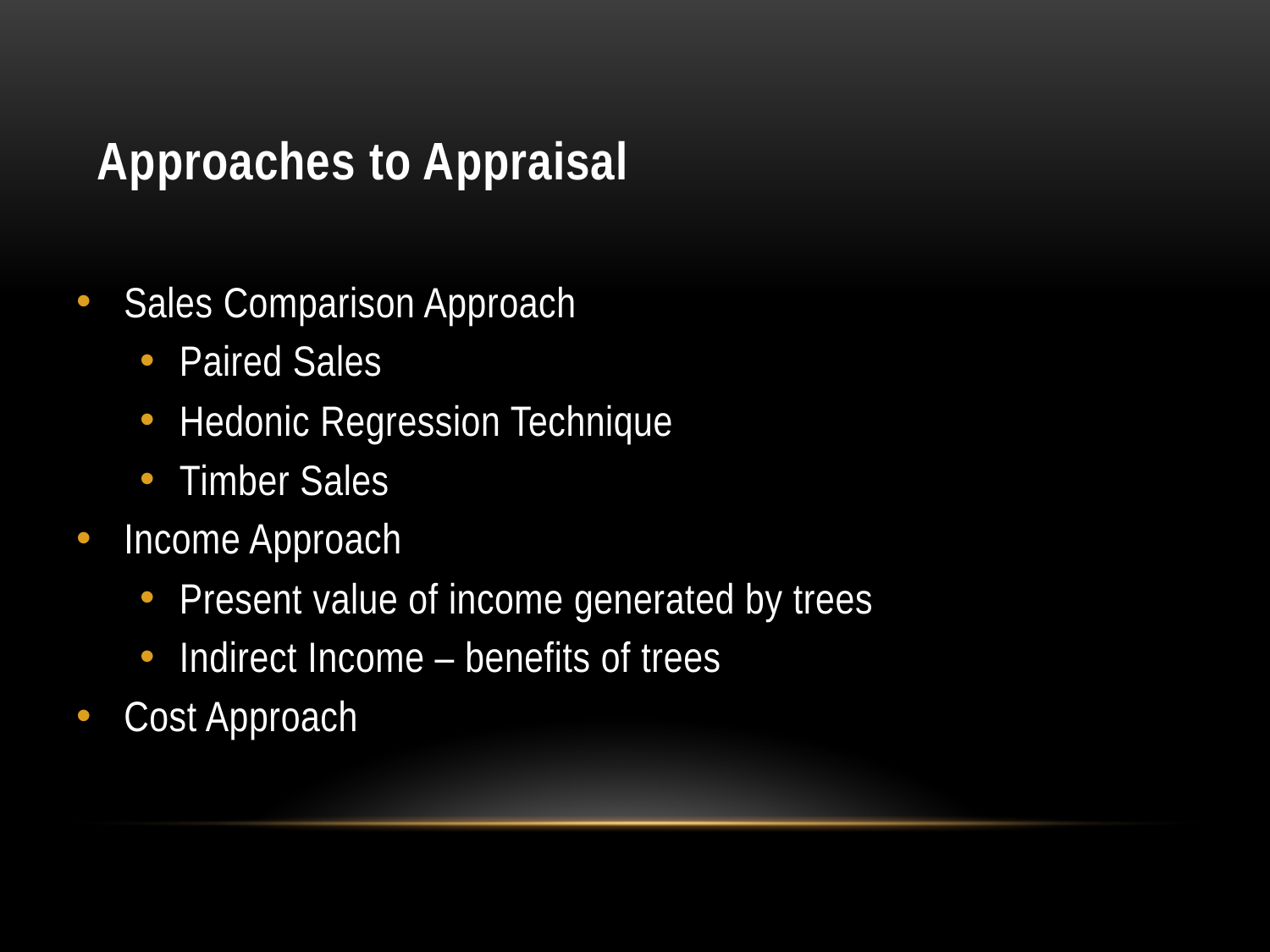

# Approaches to Appraisal
Sales Comparison Approach
Paired Sales
Hedonic Regression Technique
Timber Sales
Income Approach
Present value of income generated by trees
Indirect Income – benefits of trees
Cost Approach